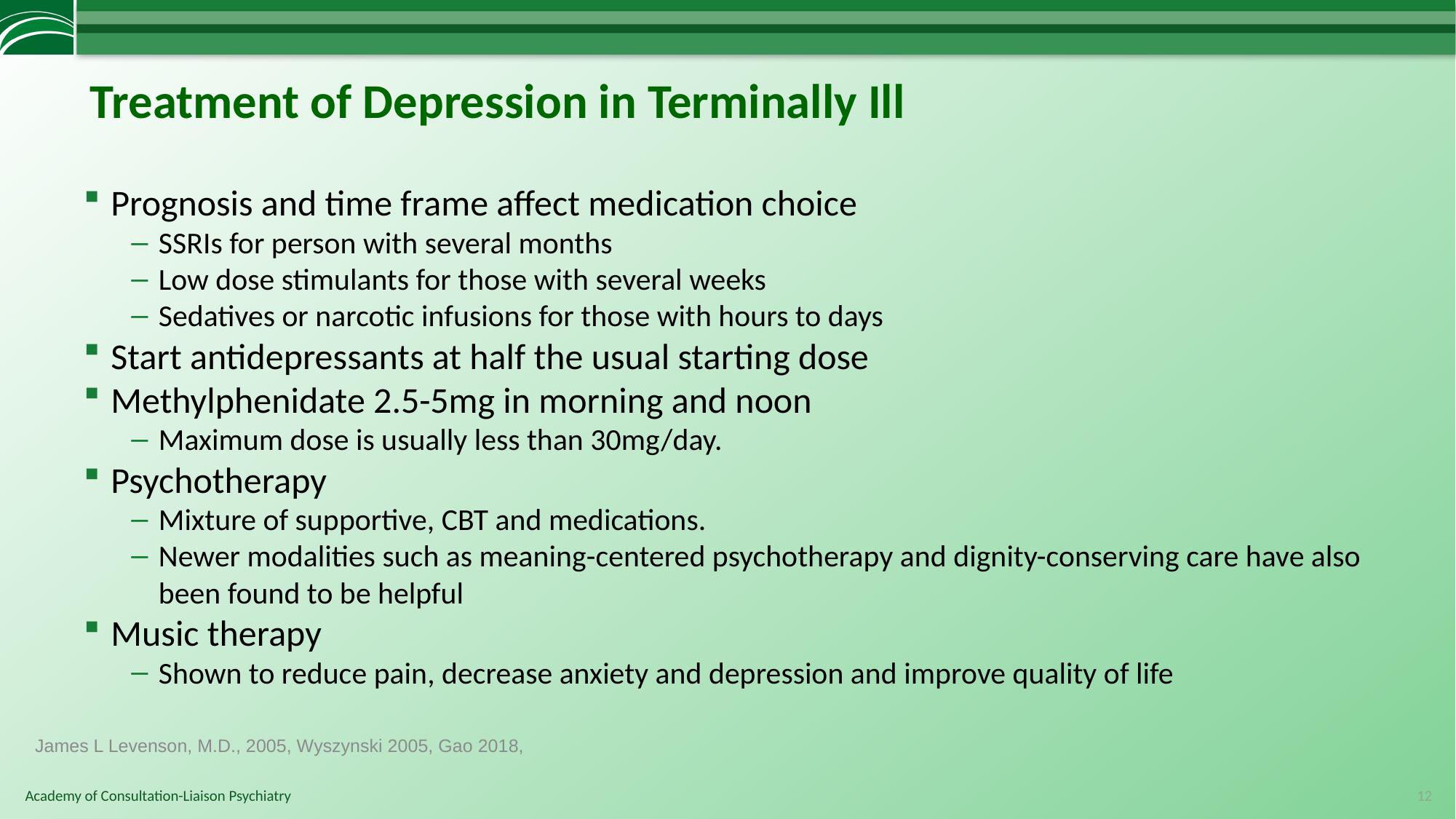

# Treatment of Depression in Terminally Ill
Prognosis and time frame affect medication choice
SSRIs for person with several months
Low dose stimulants for those with several weeks
Sedatives or narcotic infusions for those with hours to days
Start antidepressants at half the usual starting dose
Methylphenidate 2.5-5mg in morning and noon
Maximum dose is usually less than 30mg/day.
Psychotherapy
Mixture of supportive, CBT and medications.
Newer modalities such as meaning-centered psychotherapy and dignity-conserving care have also been found to be helpful
Music therapy
Shown to reduce pain, decrease anxiety and depression and improve quality of life
James L Levenson, M.D., 2005, Wyszynski 2005, Gao 2018,

12